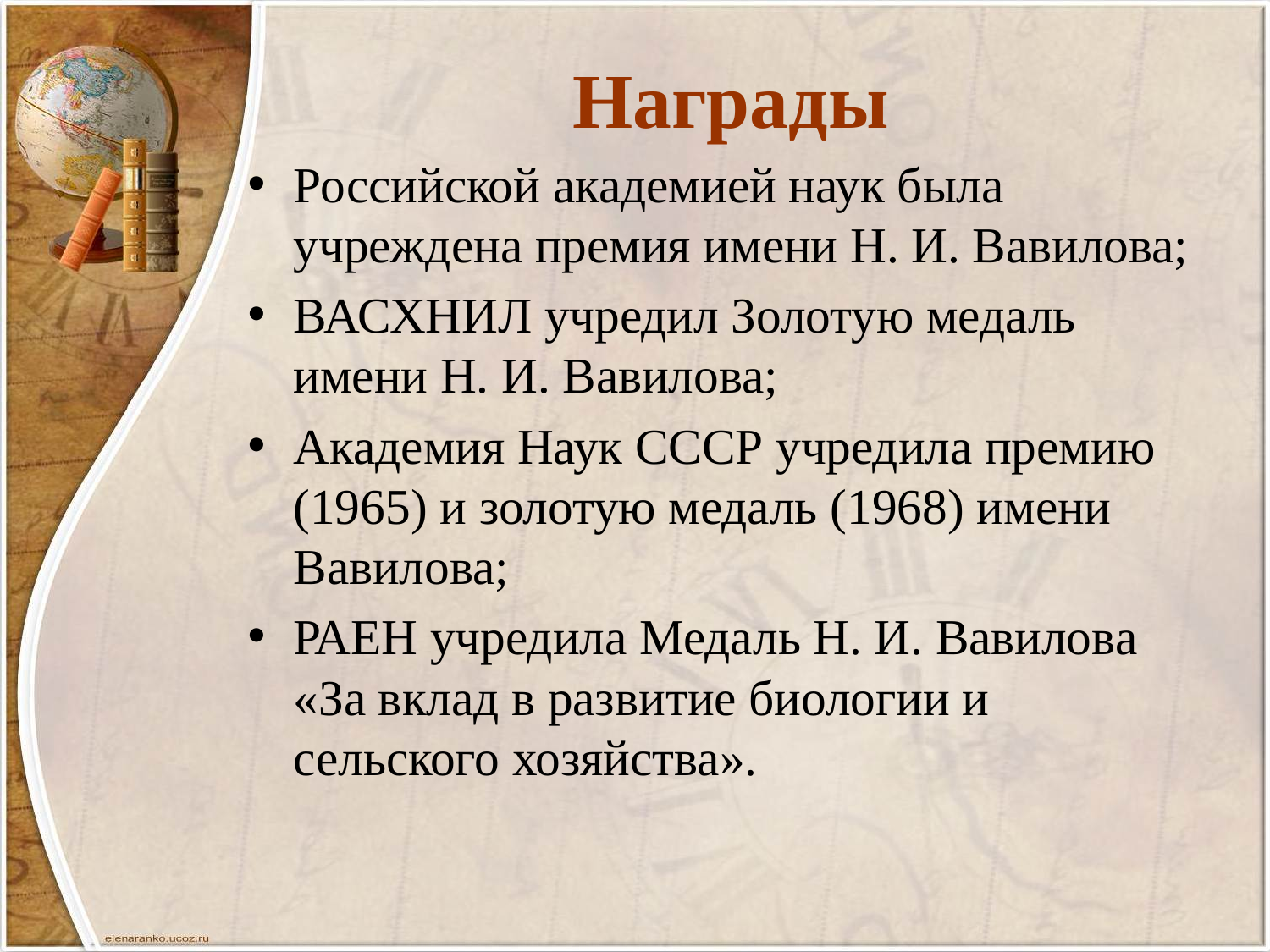

# Награды
Российской академией наук была учреждена премия имени Н. И. Вавилова;
ВАСХНИЛ учредил Золотую медаль имени Н. И. Вавилова;
Академия Наук СССР учредила премию (1965) и золотую медаль (1968) имени Вавилова;
РАЕН учредила Медаль Н. И. Вавилова «За вклад в развитие биологии и сельского хозяйства».